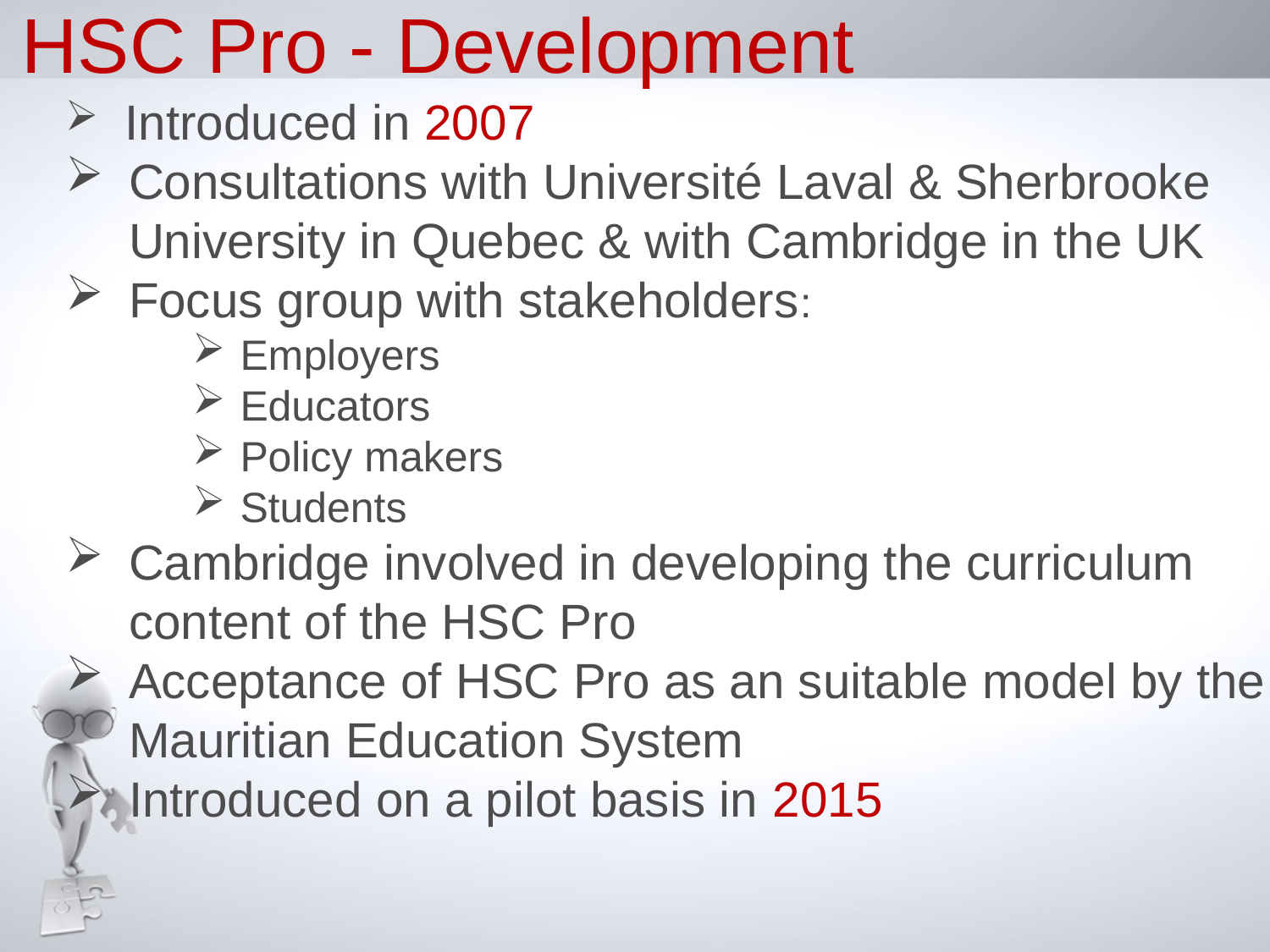

# HSC Pro - Development
 Introduced in 2007
Consultations with Université Laval & Sherbrooke University in Quebec & with Cambridge in the UK
Focus group with stakeholders:
Employers
Educators
Policy makers
Students
Cambridge involved in developing the curriculum content of the HSC Pro
Acceptance of HSC Pro as an suitable model by the Mauritian Education System
Introduced on a pilot basis in 2015